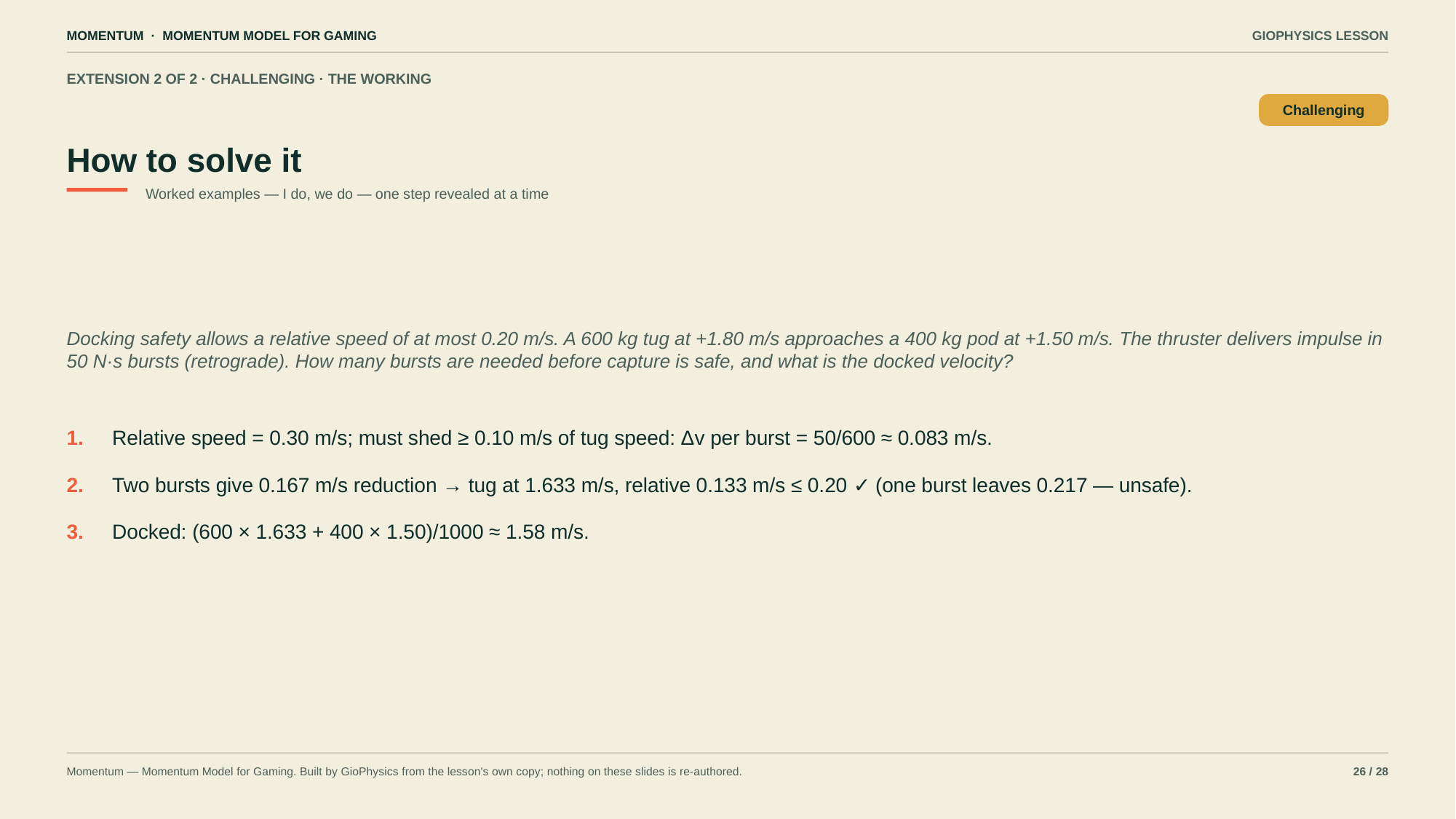

MOMENTUM  ·  MOMENTUM MODEL FOR GAMING
GIOPHYSICS LESSON

EXTENSION 2 OF 2 · CHALLENGING · THE WORKING
How to solve it

Challenging
Worked examples — I do, we do — one step revealed at a time

Docking safety allows a relative speed of at most 0.20 m/s. A 600 kg tug at +1.80 m/s approaches a 400 kg pod at +1.50 m/s. The thruster delivers impulse in 50 N·s bursts (retrograde). How many bursts are needed before capture is safe, and what is the docked velocity?
1.
Relative speed = 0.30 m/s; must shed ≥ 0.10 m/s of tug speed: Δv per burst = 50/600 ≈ 0.083 m/s.
2.
Two bursts give 0.167 m/s reduction → tug at 1.633 m/s, relative 0.133 m/s ≤ 0.20 ✓ (one burst leaves 0.217 — unsafe).
3.
Docked: (600 × 1.633 + 400 × 1.50)/1000 ≈ 1.58 m/s.

Momentum — Momentum Model for Gaming. Built by GioPhysics from the lesson's own copy; nothing on these slides is re-authored.
26 / 28